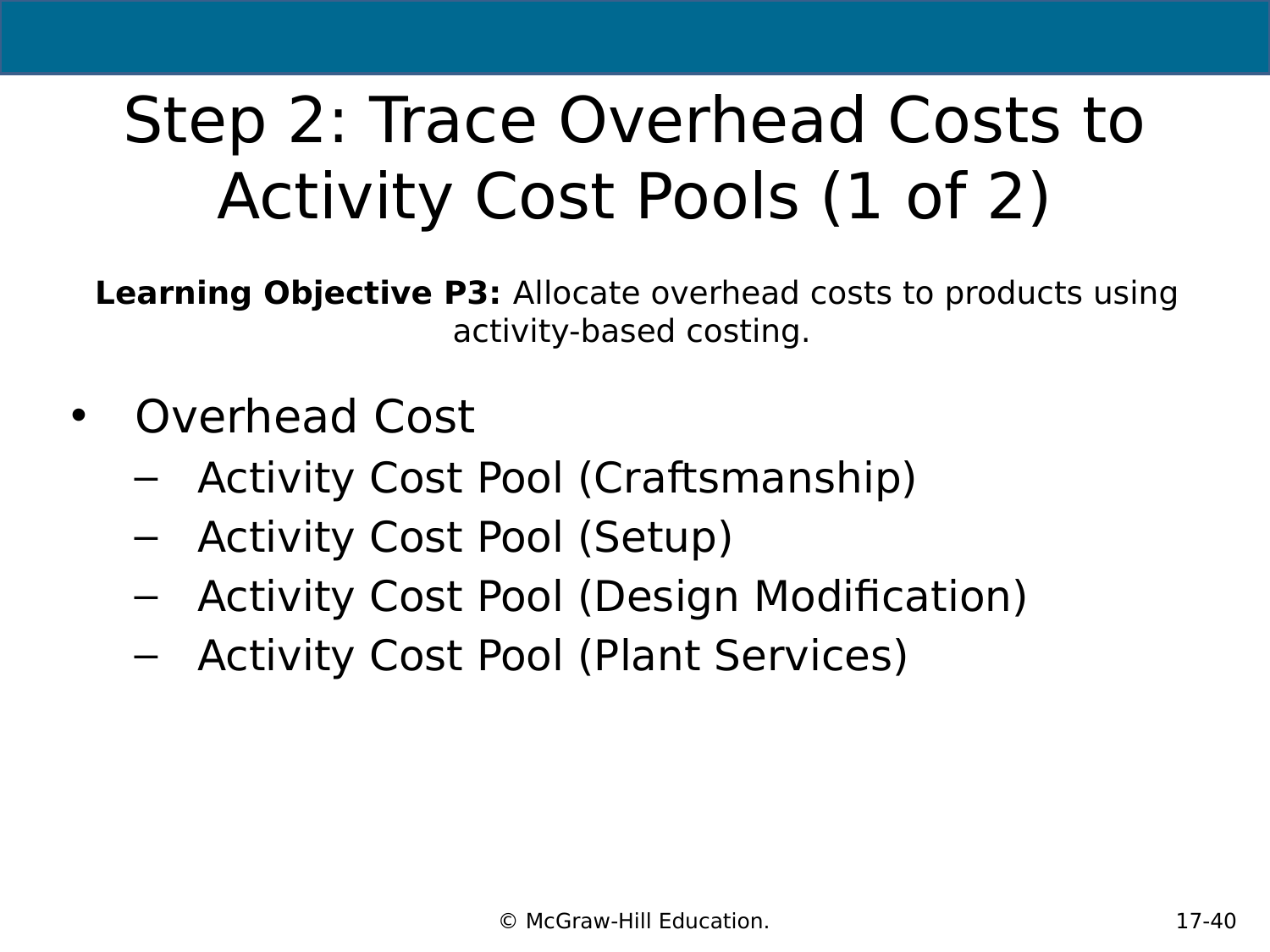

# Step 2: Trace Overhead Costs to Activity Cost Pools (1 of 2)
Learning Objective P3: Allocate overhead costs to products using activity-based costing.
Overhead Cost
Activity Cost Pool (Craftsmanship)
Activity Cost Pool (Setup)
Activity Cost Pool (Design Modification)
Activity Cost Pool (Plant Services)